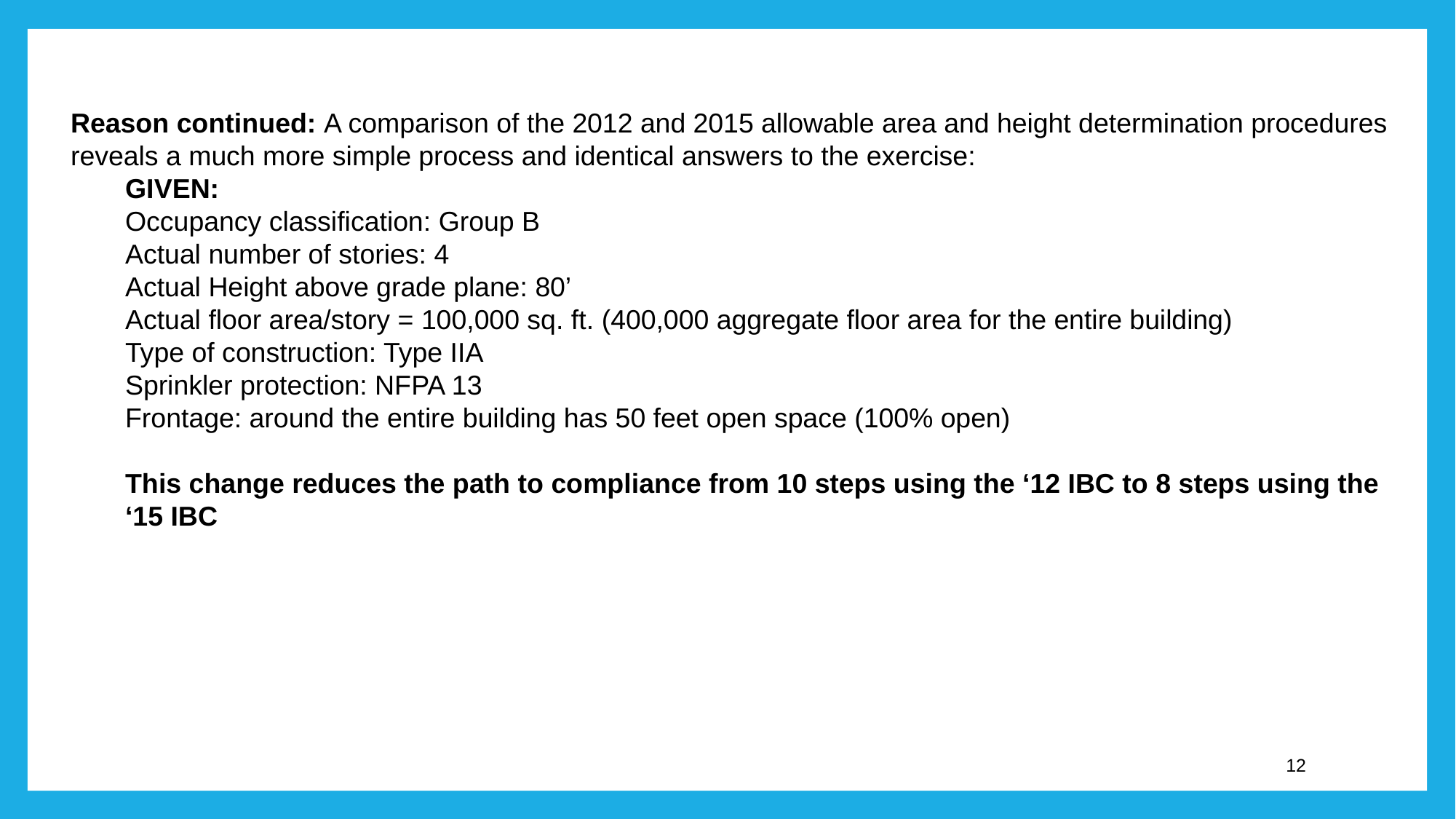

Reason continued: A comparison of the 2012 and 2015 allowable area and height determination procedures reveals a much more simple process and identical answers to the exercise:
GIVEN:
Occupancy classification: Group B
Actual number of stories: 4
Actual Height above grade plane: 80’
Actual floor area/story = 100,000 sq. ft. (400,000 aggregate floor area for the entire building)
Type of construction: Type IIA
Sprinkler protection: NFPA 13
Frontage: around the entire building has 50 feet open space (100% open)

This change reduces the path to compliance from 10 steps using the ‘12 IBC to 8 steps using the ‘15 IBC

12